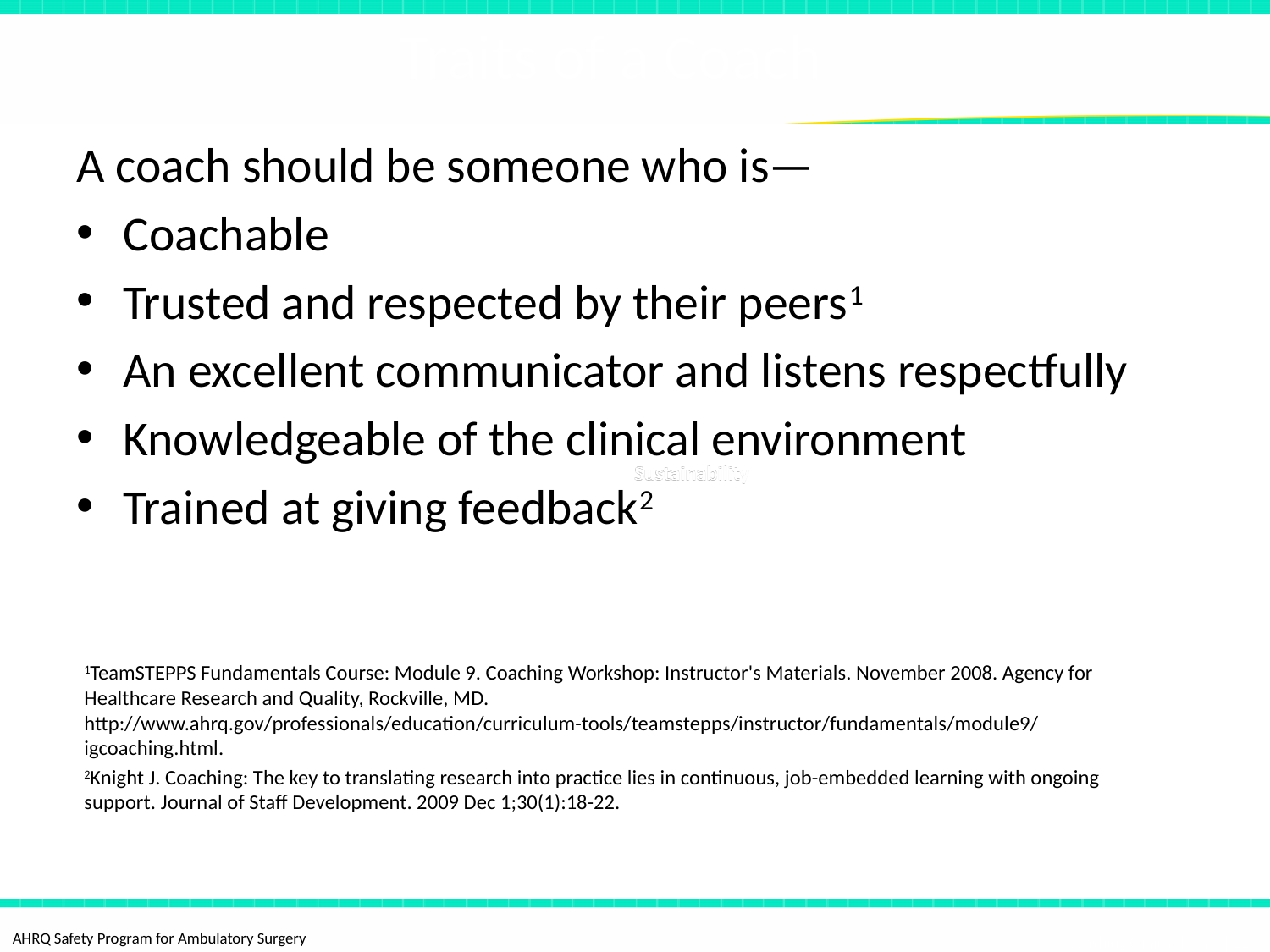

# Traits of a Coach
A coach should be someone who is—
Coachable
Trusted and respected by their peers1
An excellent communicator and listens respectfully
Knowledgeable of the clinical environment
Trained at giving feedback2
1TeamSTEPPS Fundamentals Course: Module 9. Coaching Workshop: Instructor's Materials. November 2008. Agency for Healthcare Research and Quality, Rockville, MD. http://www.ahrq.gov/professionals/education/curriculum-tools/teamstepps/instructor/fundamentals/module9/igcoaching.html.
2Knight J. Coaching: The key to translating research into practice lies in continuous, job-embedded learning with ongoing support. Journal of Staff Development. 2009 Dec 1;30(1):18-22.